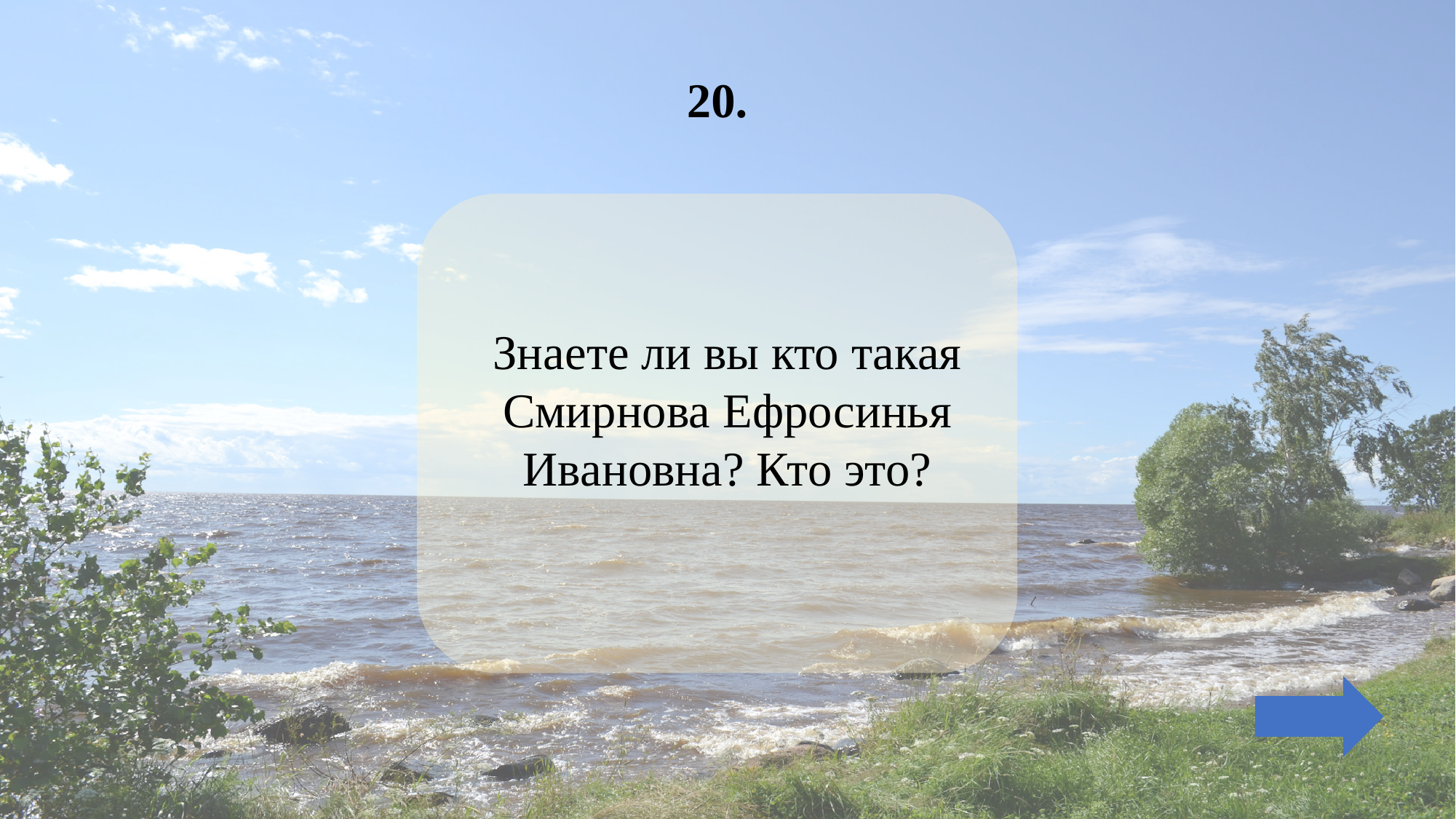

# 20.

Знаете ли вы кто такая Смирнова Ефросинья Ивановна? Кто это?